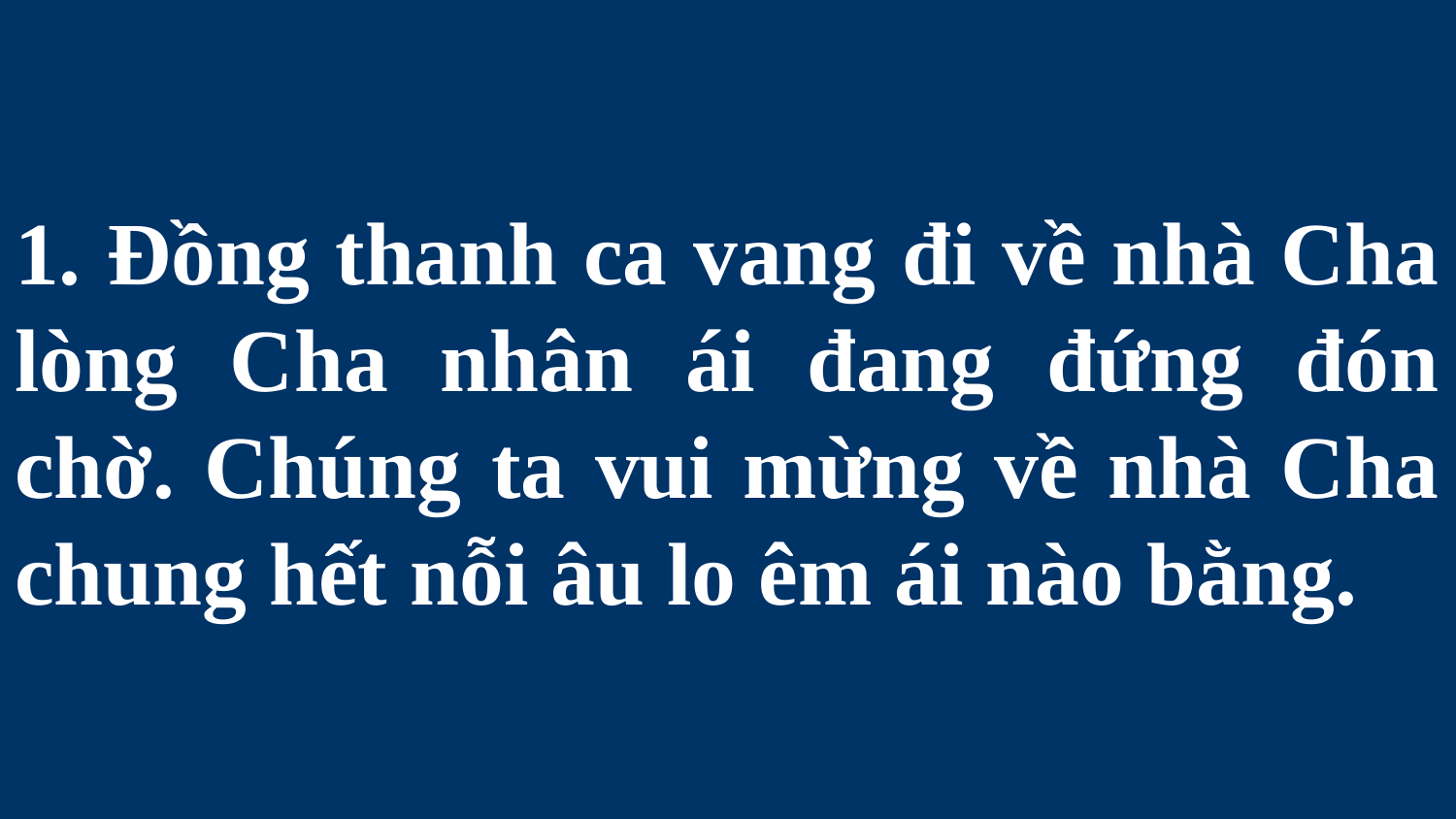

# 1. Đồng thanh ca vang đi về nhà Cha lòng Cha nhân ái đang đứng đón chờ. Chúng ta vui mừng về nhà Cha chung hết nỗi âu lo êm ái nào bằng.